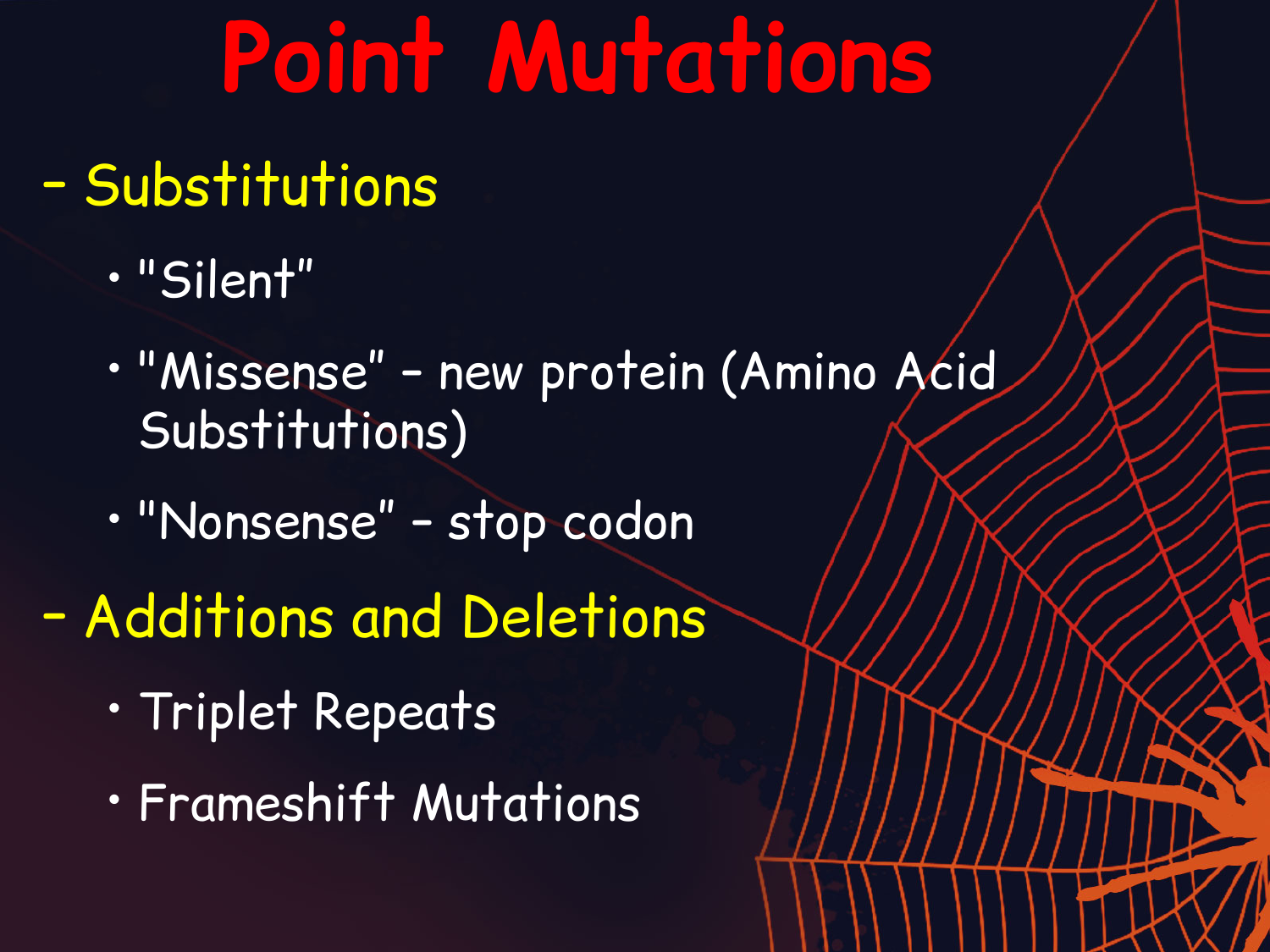

# Point Mutations
Substitutions
"Silent”
"Missense” – new protein (Amino Acid Substitutions)
"Nonsense” – stop codon
Additions and Deletions
Triplet Repeats
Frameshift Mutations